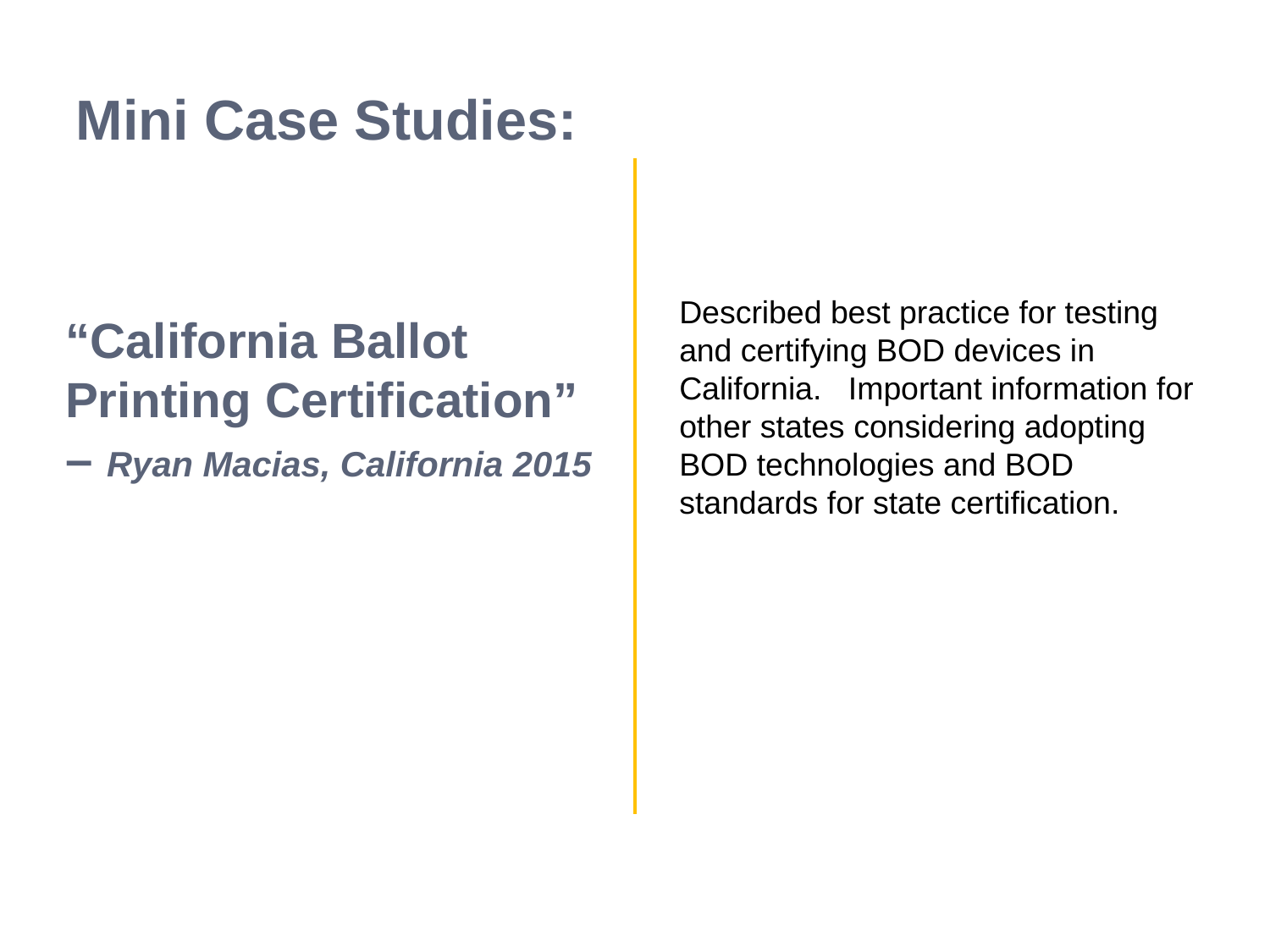

# Mini Case Studies:
Described best practice for testing and certifying BOD devices in California.   Important information for other states considering adopting BOD technologies and BOD standards for state certification.
“California Ballot Printing Certification” – Ryan Macias, California 2015